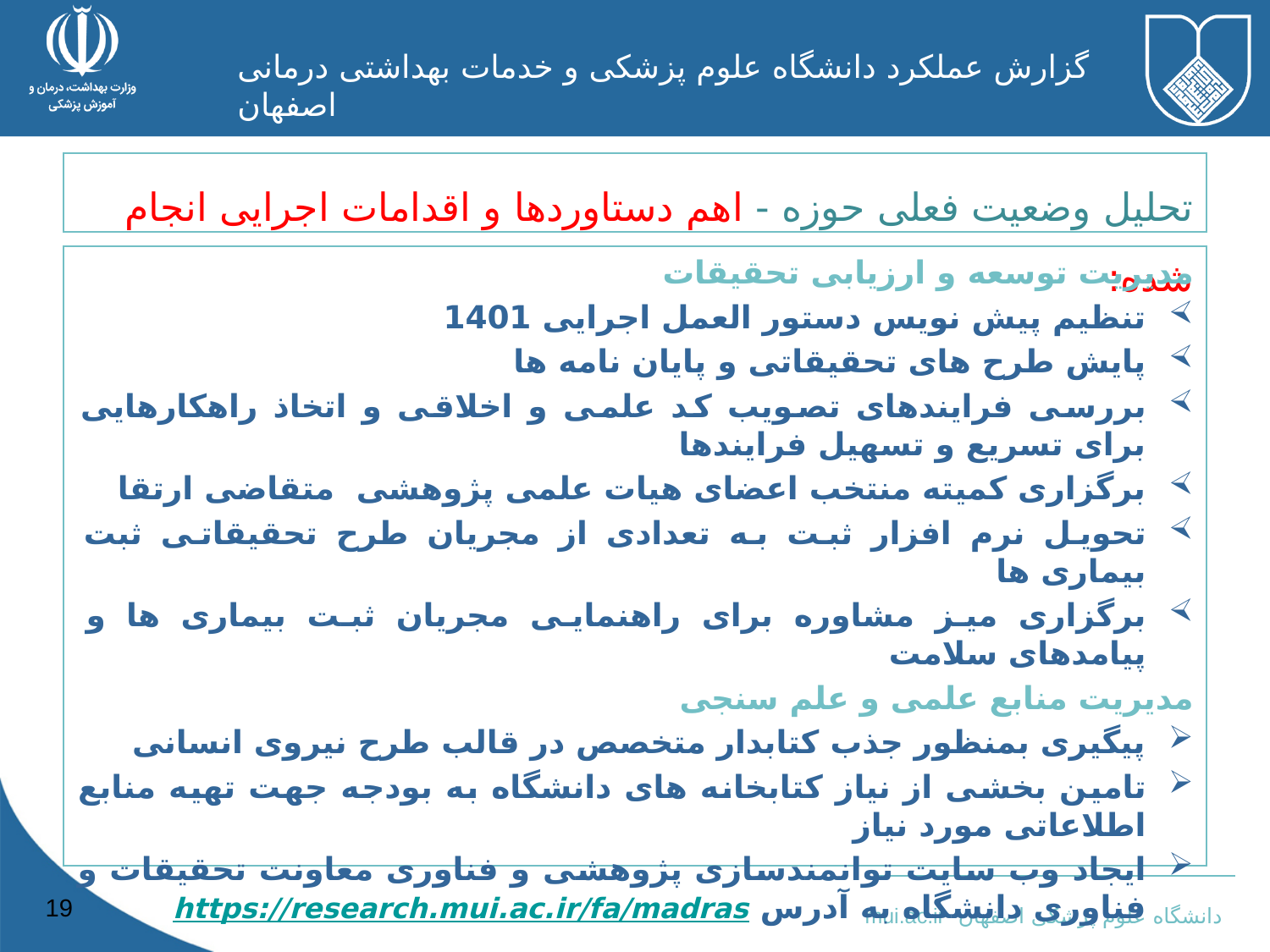

تحلیل وضعیت فعلی حوزه - اهم دستاوردها و اقدامات اجرایی انجام شده:

مدیریت توسعه و ارزیابی تحقیقات
تنظیم پیش نویس دستور العمل اجرایی 1401
پایش طرح های تحقیقاتی و پایان نامه ها
بررسی فرایندهای تصویب کد علمی و اخلاقی و اتخاذ راهکارهایی برای تسریع و تسهیل فرایندها
برگزاری کمیته منتخب اعضای هیات علمی پژوهشی  متقاضی ارتقا
تحویل نرم افزار ثبت به تعدادی از مجریان طرح تحقیقاتی ثبت بیماری ها
برگزاری میز مشاوره برای راهنمایی مجریان ثبت بیماری ها و پیامدهای سلامت
مدیریت منابع علمی و علم سنجی
پیگیری بمنظور جذب کتابدار متخصص در قالب طرح نیروی انسانی
تامین بخشی از نیاز کتابخانه های دانشگاه به بودجه جهت تهیه منابع اطلاعاتی مورد نیاز
ایجاد وب سایت توانمندسازی پژوهشی و فناوری معاونت تحقیقات و فناوری دانشگاه به آدرس https://research.mui.ac.ir/fa/madras

19